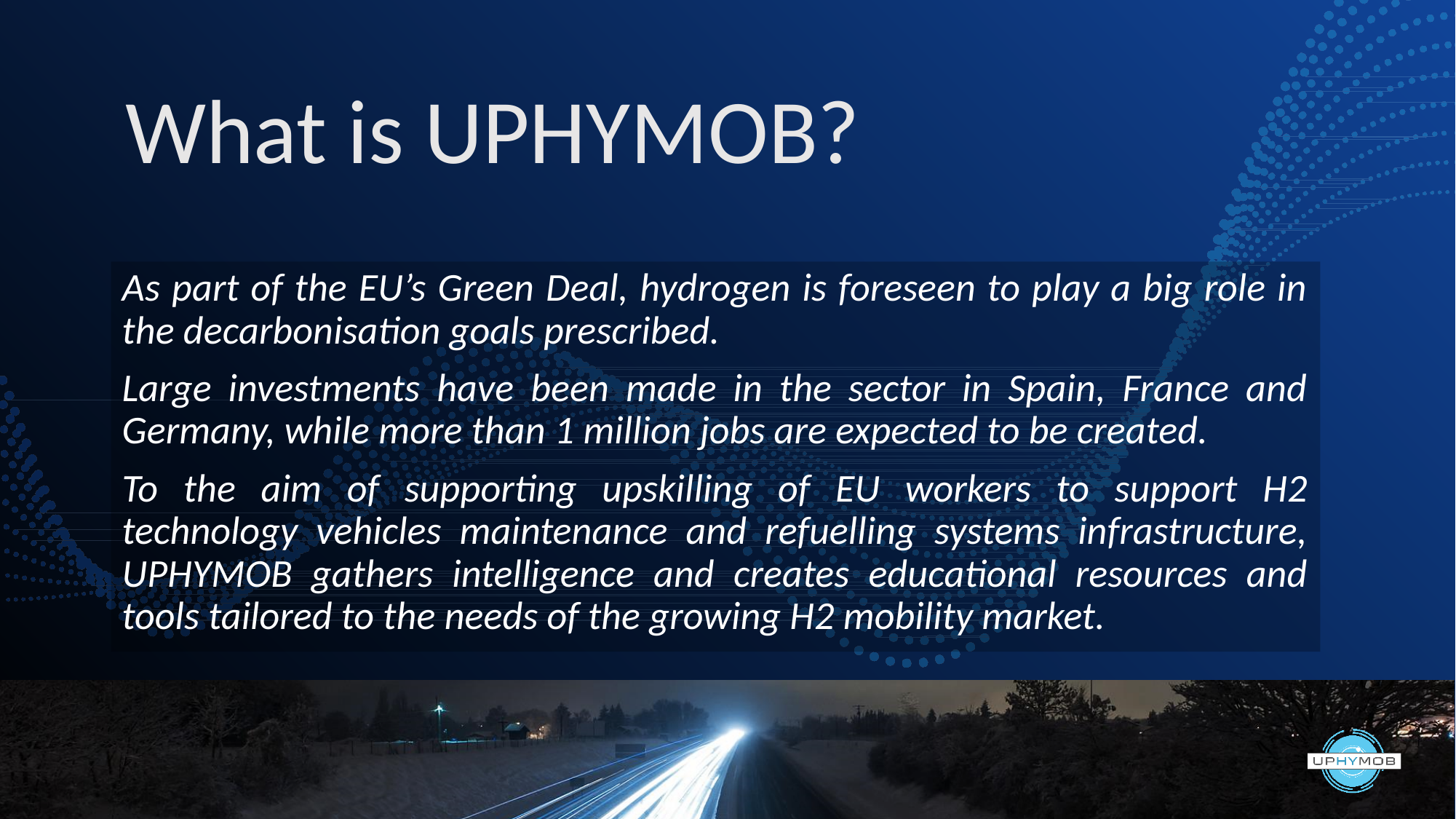

# What is UPHYMOB?
As part of the EU’s Green Deal, hydrogen is foreseen to play a big role in the decarbonisation goals prescribed.
Large investments have been made in the sector in Spain, France and Germany, while more than 1 million jobs are expected to be created.
To the aim of supporting upskilling of EU workers to support H2 technology vehicles maintenance and refuelling systems infrastructure, UPHYMOB gathers intelligence and creates educational resources and tools tailored to the needs of the growing H2 mobility market.